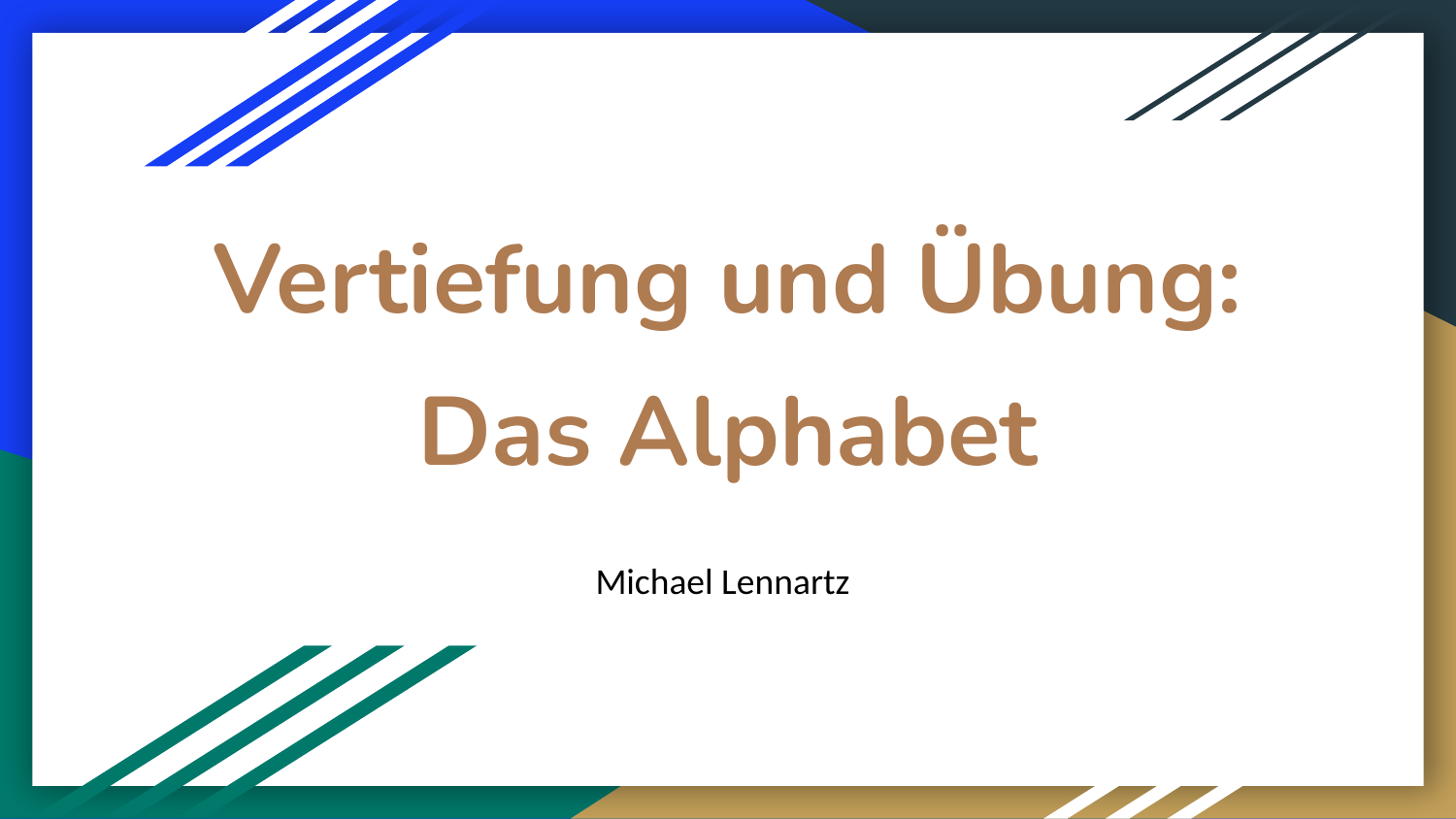

# Vertiefung und Übung:
Das Alphabet

Michael Lennartz